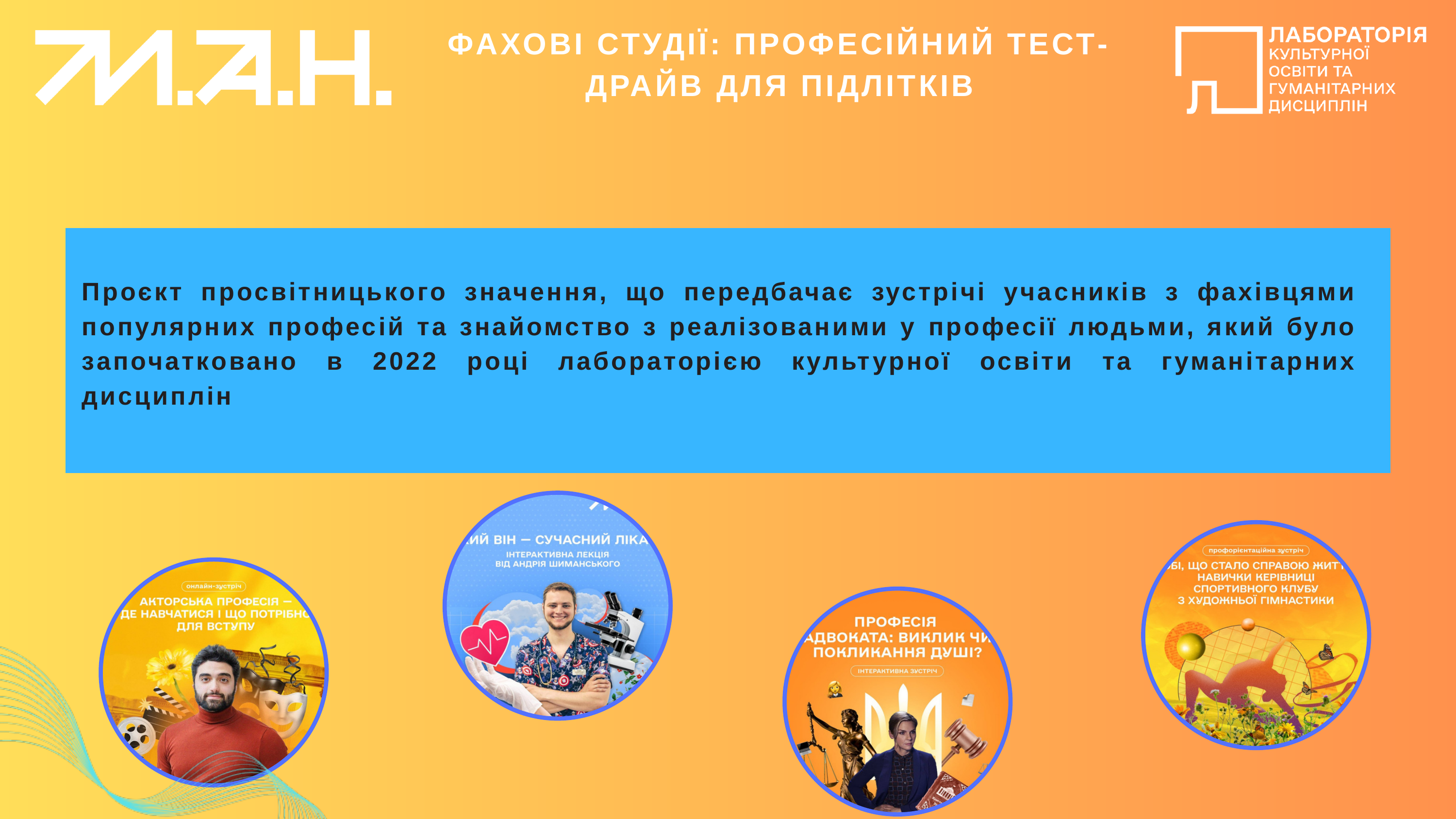

ФАХОВІ СТУДІЇ: ПРОФЕСІЙНИЙ ТЕСТ-ДРАЙВ ДЛЯ ПІДЛІТКІВ

Проєкт просвітницького значення, що передбачає зустрічі учасників з фахівцями популярних професій та знайомство з реалізованими у професії людьми, який було започатковано в 2022 році лабораторією культурної освіти та гуманітарних дисциплін